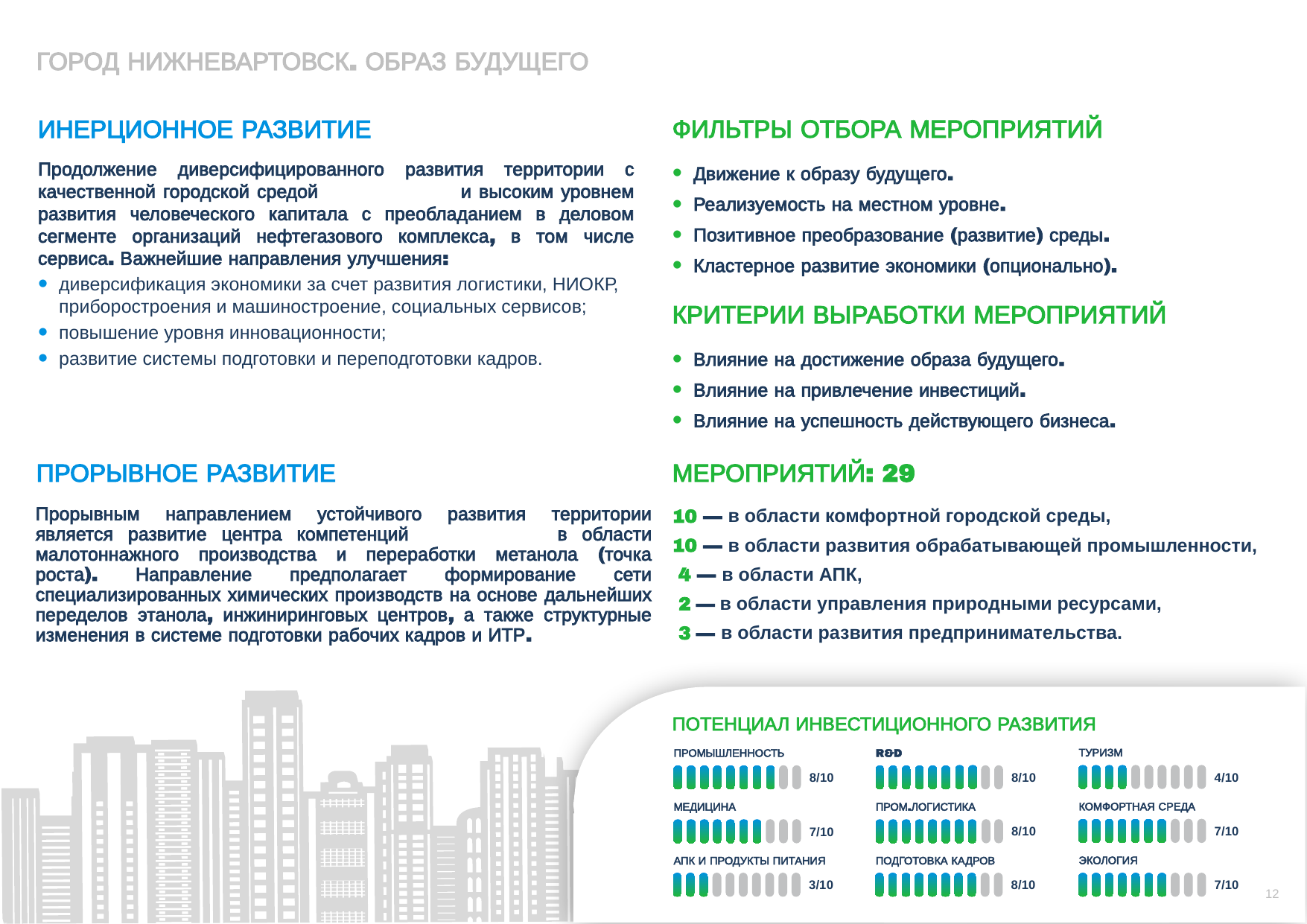

ГОРОД НИЖНЕВАРТОВСК. ОБРАЗ БУДУЩЕГО
ФИЛЬТРЫ ОТБОРА МЕРОПРИЯТИЙ
ИНЕРЦИОННОЕ РАЗВИТИЕ
Движение к образу будущего.
Реализуемость на местном уровне.
Позитивное преобразование (развитие) среды.
Кластерное развитие экономики (опционально).
Продолжение диверсифицированного развития территории с качественной городской средой                   и высоким уровнем развития человеческого капитала с преобладанием в деловом сегменте организаций нефтегазового комплекса, в том числе сервиса. Важнейшие направления улучшения:
диверсификация экономики за счет развития логистики, НИОКР, приборостроения и машиностроение, социальных сервисов;
повышение уровня инновационности;
развитие системы подготовки и переподготовки кадров.
КРИТЕРИИ ВЫРАБОТКИ МЕРОПРИЯТИЙ
Влияние на достижение образа будущего.
Влияние на привлечение инвестиций.
Влияние на успешность действующего бизнеса.
ПРОРЫВНОЕ РАЗВИТИЕ
МЕРОПРИЯТИЙ: 29
10 — в области комфортной городской среды,
10 — в области развития обрабатывающей промышленности,
 4 — в области АПК,
 2 — в области управления природными ресурсами,
 3 — в области развития предпринимательства.
Прорывным направлением устойчивого развития территории является развитие центра компетенций          в области малотоннажного производства и переработки метанола (точка роста). Направление предполагает формирование сети специализированных химических производств на основе дальнейших переделов этанола, инжиниринговых центров, а также структурные изменения в системе подготовки рабочих кадров и ИТР.

ПОТЕНЦИАЛ ИНВЕСТИЦИОННОГО РАЗВИТИЯ
ТУРИЗМ
R&D
ПРОМЫШЛЕННОСТЬ

4/10
8/10
8/10

КОМФОРТНАЯ СРЕДА
ПРОМ.ЛОГИСТИКА
МЕДИЦИНА

7/10
8/10
7/10
ЭКОЛОГИЯ
ПОДГОТОВКА КАДРОВ
АПК И ПРОДУКТЫ ПИТАНИЯ

3/10
8/10
7/10
12